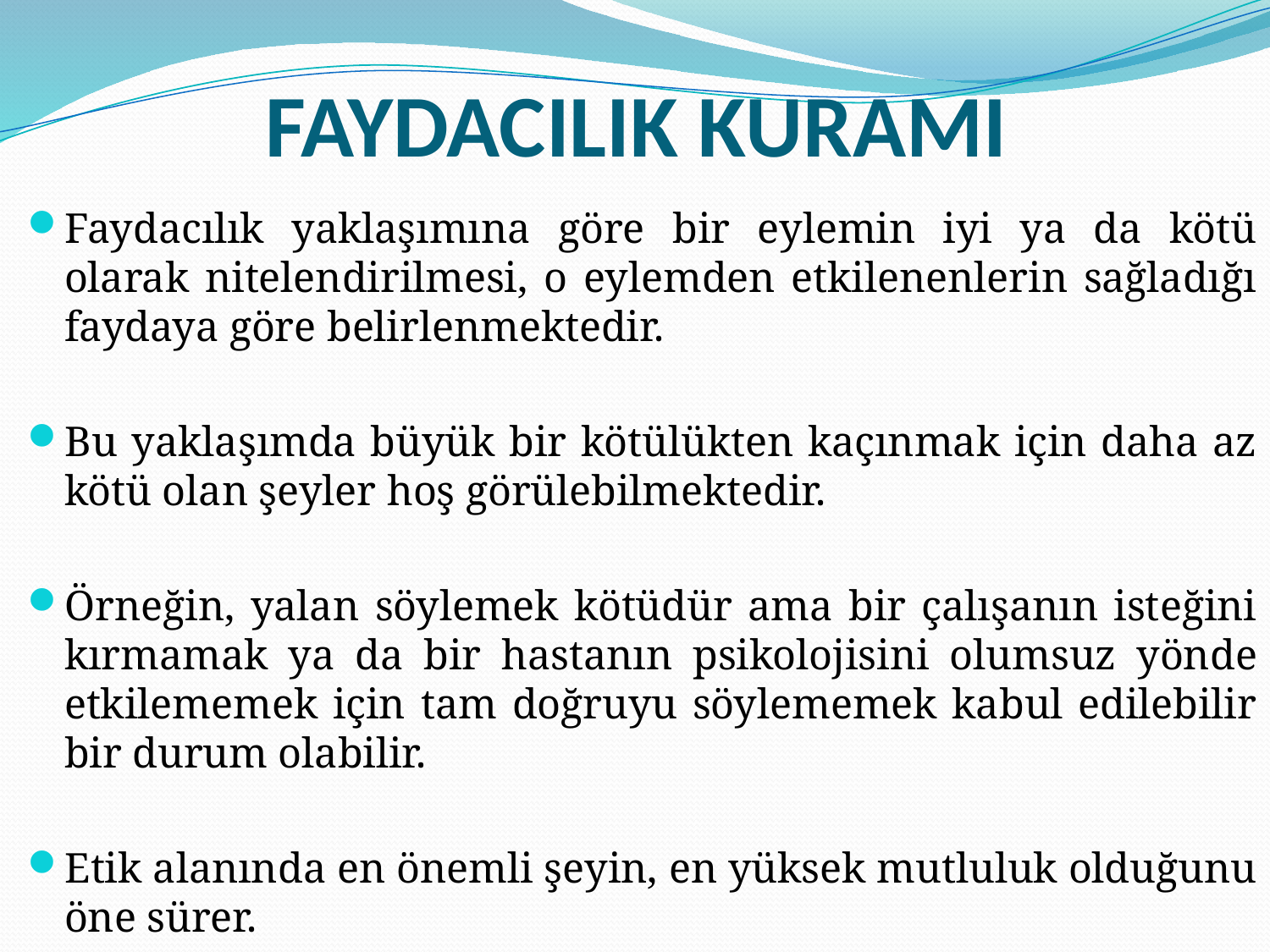

# FAYDACILIK KURAMI
Faydacılık yaklaşımına göre bir eylemin iyi ya da kötü olarak nitelendirilmesi, o eylemden etkilenenlerin sağladığı faydaya göre belirlenmektedir.

Bu yaklaşımda büyük bir kötülükten kaçınmak için daha az kötü olan şeyler hoş görülebilmektedir.

Örneğin, yalan söylemek kötüdür ama bir çalışanın isteğini kırmamak ya da bir hastanın psikolojisini olumsuz yönde etkilememek için tam doğruyu söylememek kabul edilebilir bir durum olabilir.

Etik alanında en önemli şeyin, en yüksek mutluluk olduğunu öne sürer.